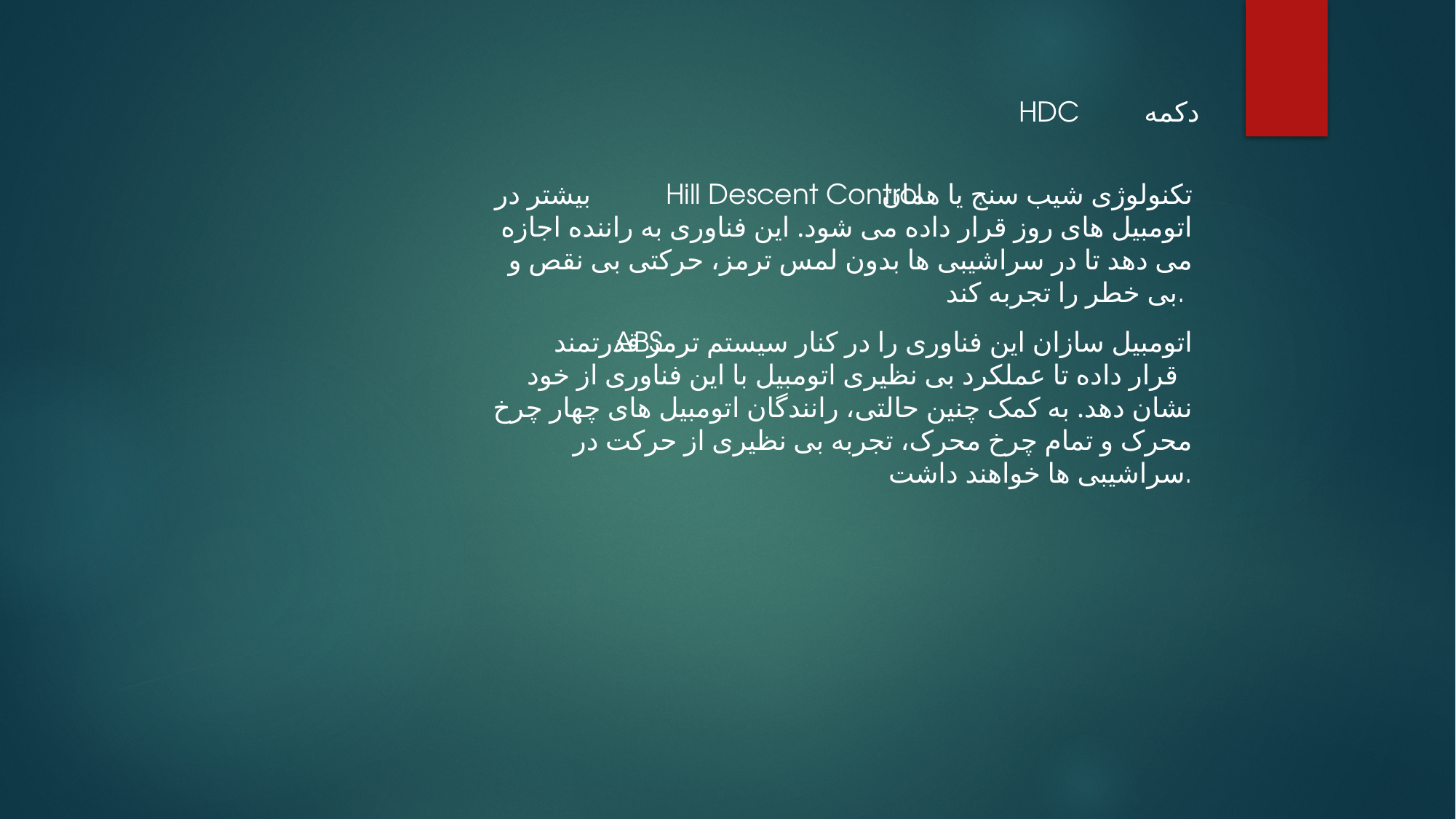

HDC
دکمه
تکنولوژی شیب سنج یا همان                                         بیشتر در اتومبیل های روز قرار داده می شود. این فناوری به راننده اجازه می دهد تا در سراشیبی ها بدون لمس ترمز، حرکتی بی نقص و بی خطر را تجربه کند.
Hill Descent Control
اتومبیل سازان این فناوری را در کنار سیستم ترمز قدرتمند            قرار داده تا عملکرد بی نظیری اتومبیل با این فناوری از خود نشان دهد. به کمک چنین حالتی، رانندگان اتومبیل های چهار چرخ محرک و تمام چرخ محرک، تجربه بی نظیری از حرکت در سراشیبی ها خواهند داشت.
ABS